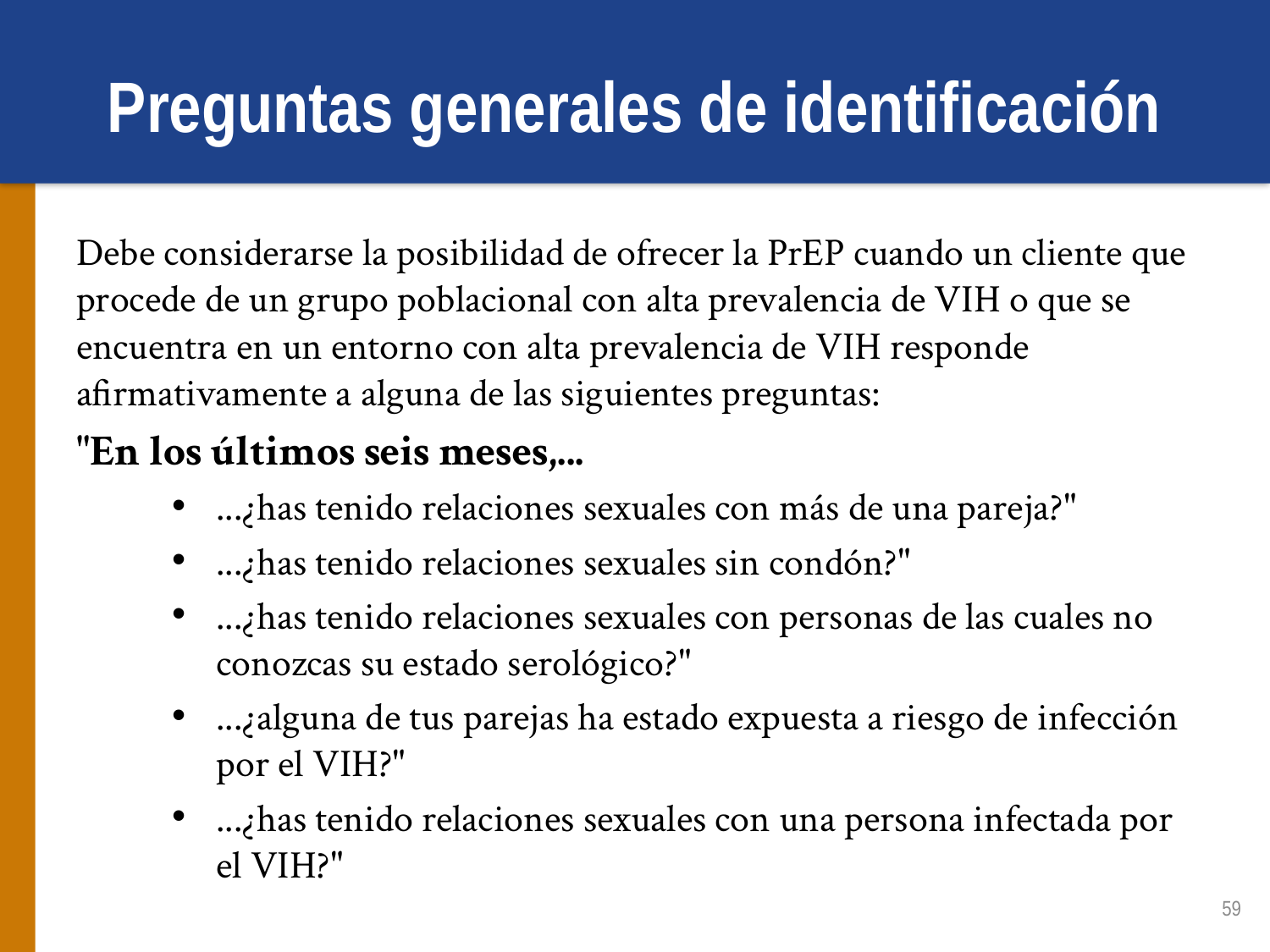

# Preguntas generales de identificación
Debe considerarse la posibilidad de ofrecer la PrEP cuando un cliente que procede de un grupo poblacional con alta prevalencia de VIH o que se encuentra en un entorno con alta prevalencia de VIH responde afirmativamente a alguna de las siguientes preguntas:
"En los últimos seis meses,...
...¿has tenido relaciones sexuales con más de una pareja?"
...¿has tenido relaciones sexuales sin condón?"
...¿has tenido relaciones sexuales con personas de las cuales no conozcas su estado serológico?"
...¿alguna de tus parejas ha estado expuesta a riesgo de infección por el VIH?"
...¿has tenido relaciones sexuales con una persona infectada por el VIH?"

59